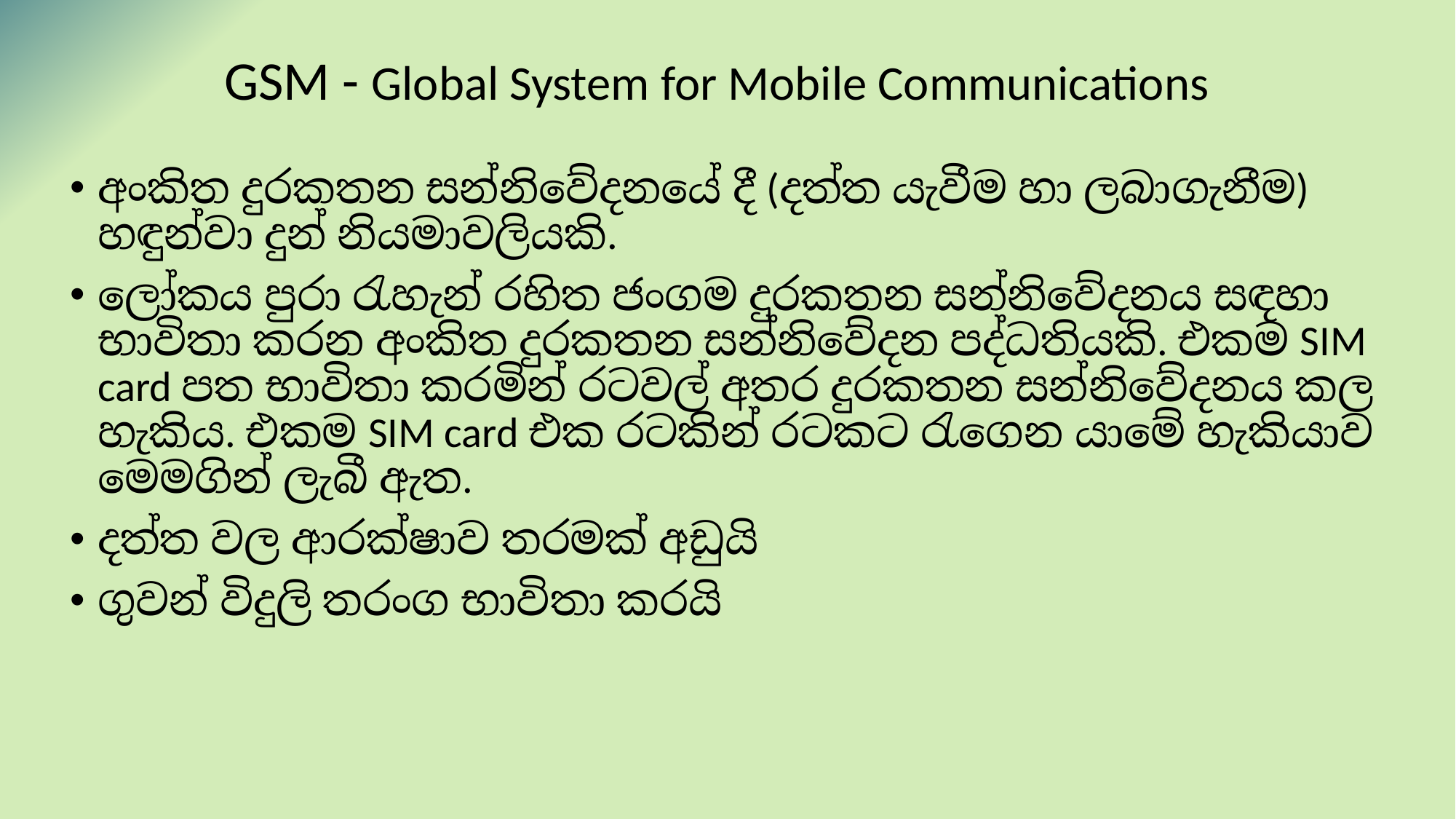

# GSM - Global System ‍‍for Mobile Communications
අංකිත දුරකතන සන්නිවේදනයේ දී (දත්ත යැවීම හා ලබාගැනීම) හඳුන්වා දුන් නියමාවලියකි.
ලෝකය පුරා රැහැන් රහිත ජංගම දුරකතන සන්නිවේදනය සඳහා භාවිතා කරන අංකිත දුරකතන සන්නිවේදන පද්ධතියකි. එකම SIM card පත භාවිතා කරමින් රටවල් අතර දුරකතන සන්නිවේදනය කල හැකිය. එකම SIM card එක රටකින් රටකට රැගෙන යාමේ හැකියාව මෙමගින් ලැබී ඇත.
දත්ත වල ආරක්ෂාව තරමක් අඩුයි
ගුවන් විදුලි තරංග භාවිතා කරයි